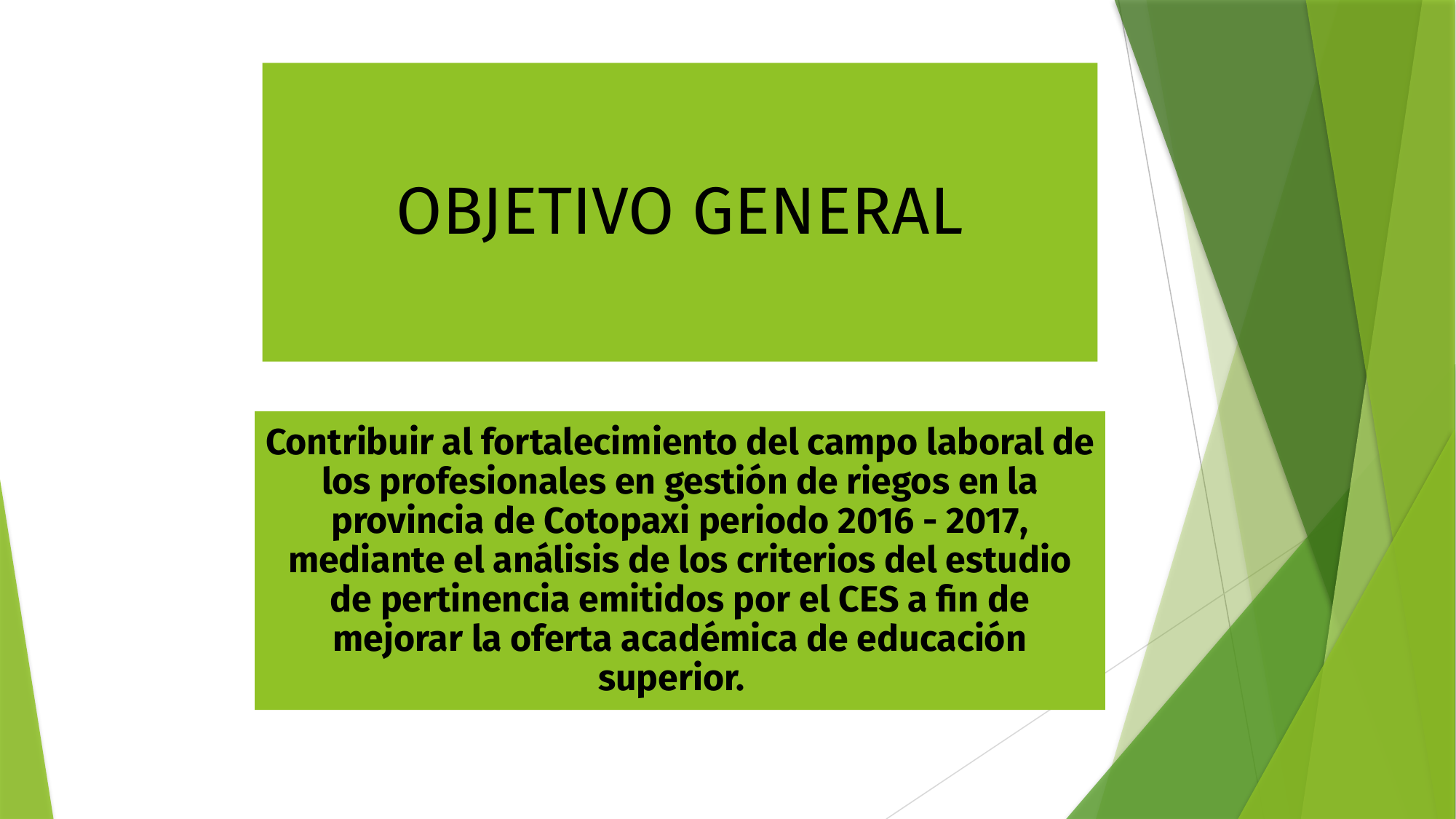

OBJETIVO GENERAL
Contribuir al fortalecimiento del campo laboral de los profesionales en gestión de riegos en la provincia de Cotopaxi periodo 2016 - 2017, mediante el análisis de los criterios del estudio de pertinencia emitidos por el CES a fin de mejorar la oferta académica de educación superior.